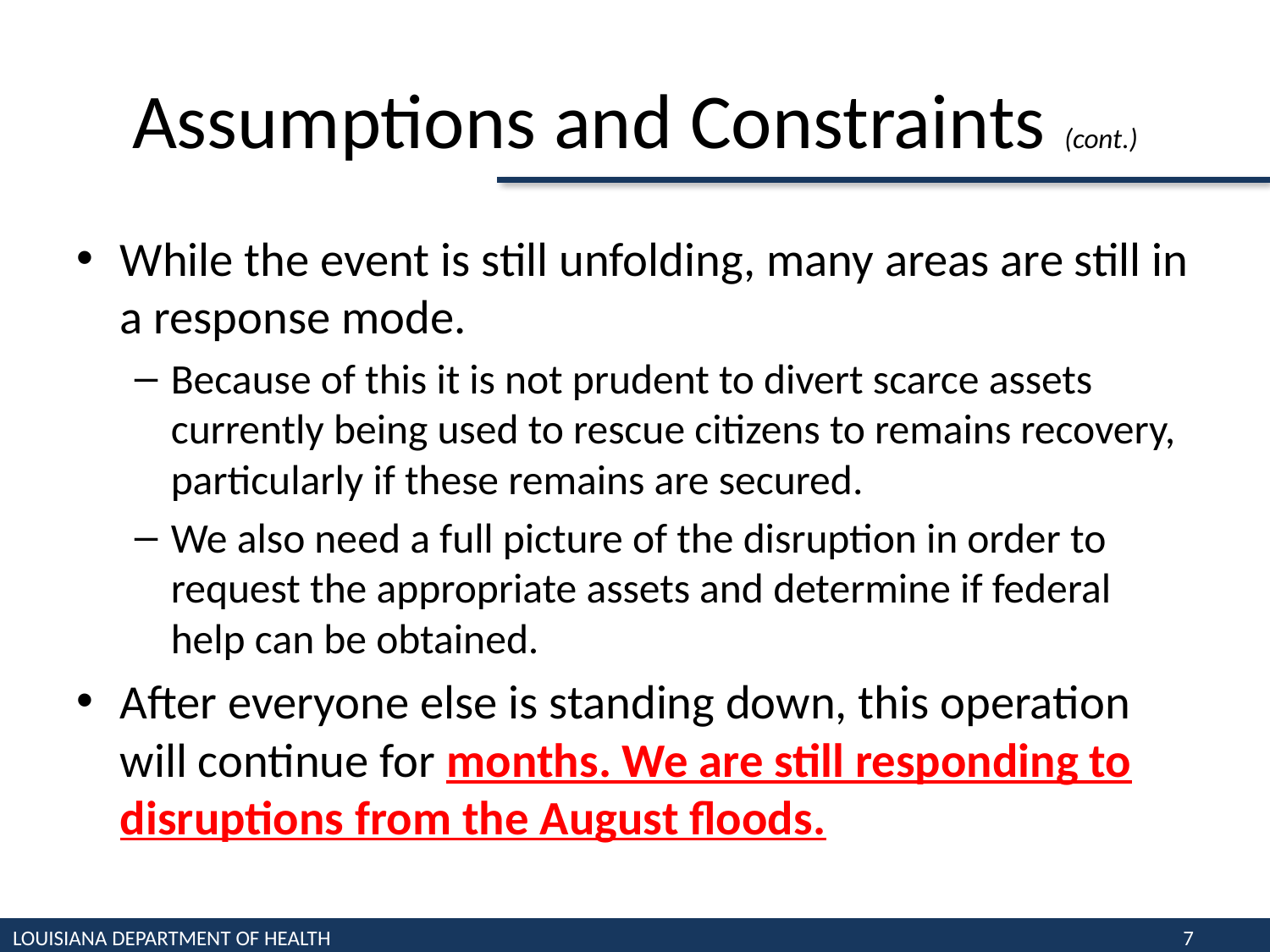

# Assumptions and Constraints (cont.)
While the event is still unfolding, many areas are still in a response mode.
Because of this it is not prudent to divert scarce assets currently being used to rescue citizens to remains recovery, particularly if these remains are secured.
We also need a full picture of the disruption in order to request the appropriate assets and determine if federal help can be obtained.
After everyone else is standing down, this operation will continue for months. We are still responding to disruptions from the August floods.
LOUISIANA DEPARTMENT OF HEALTH
7